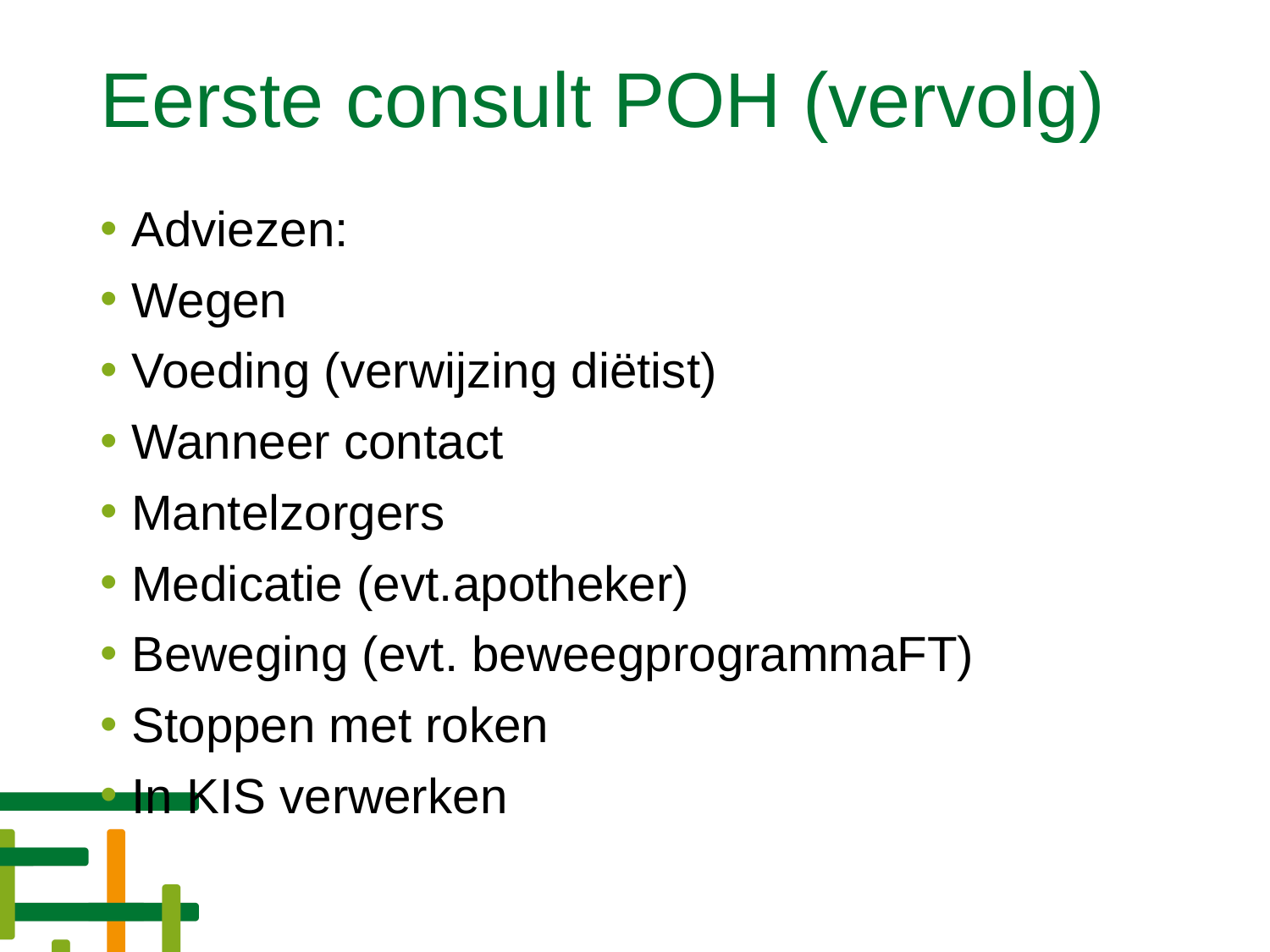

# Eerste consult POH (vervolg)
Adviezen:
Wegen
Voeding (verwijzing diëtist)
Wanneer contact
Mantelzorgers
Medicatie (evt.apotheker)
Beweging (evt. beweegprogrammaFT)
Stoppen met roken
In KIS verwerken